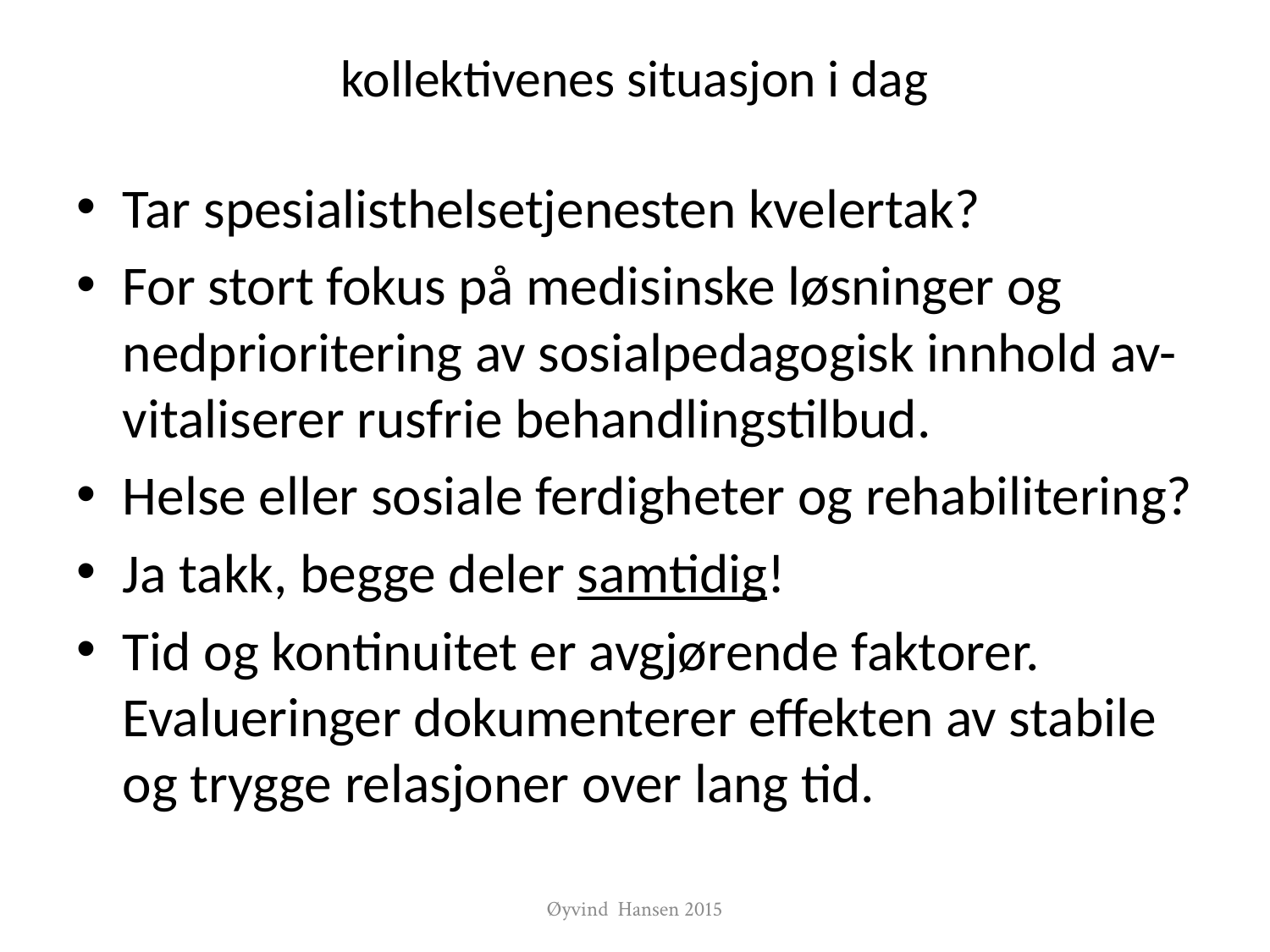

# kollektivenes situasjon i dag
Tar spesialisthelsetjenesten kvelertak?
For stort fokus på medisinske løsninger og nedprioritering av sosialpedagogisk innhold av-vitaliserer rusfrie behandlingstilbud.
Helse eller sosiale ferdigheter og rehabilitering?
Ja takk, begge deler samtidig!
Tid og kontinuitet er avgjørende faktorer. Evalueringer dokumenterer effekten av stabile og trygge relasjoner over lang tid.

Øyvind  Hansen 2015